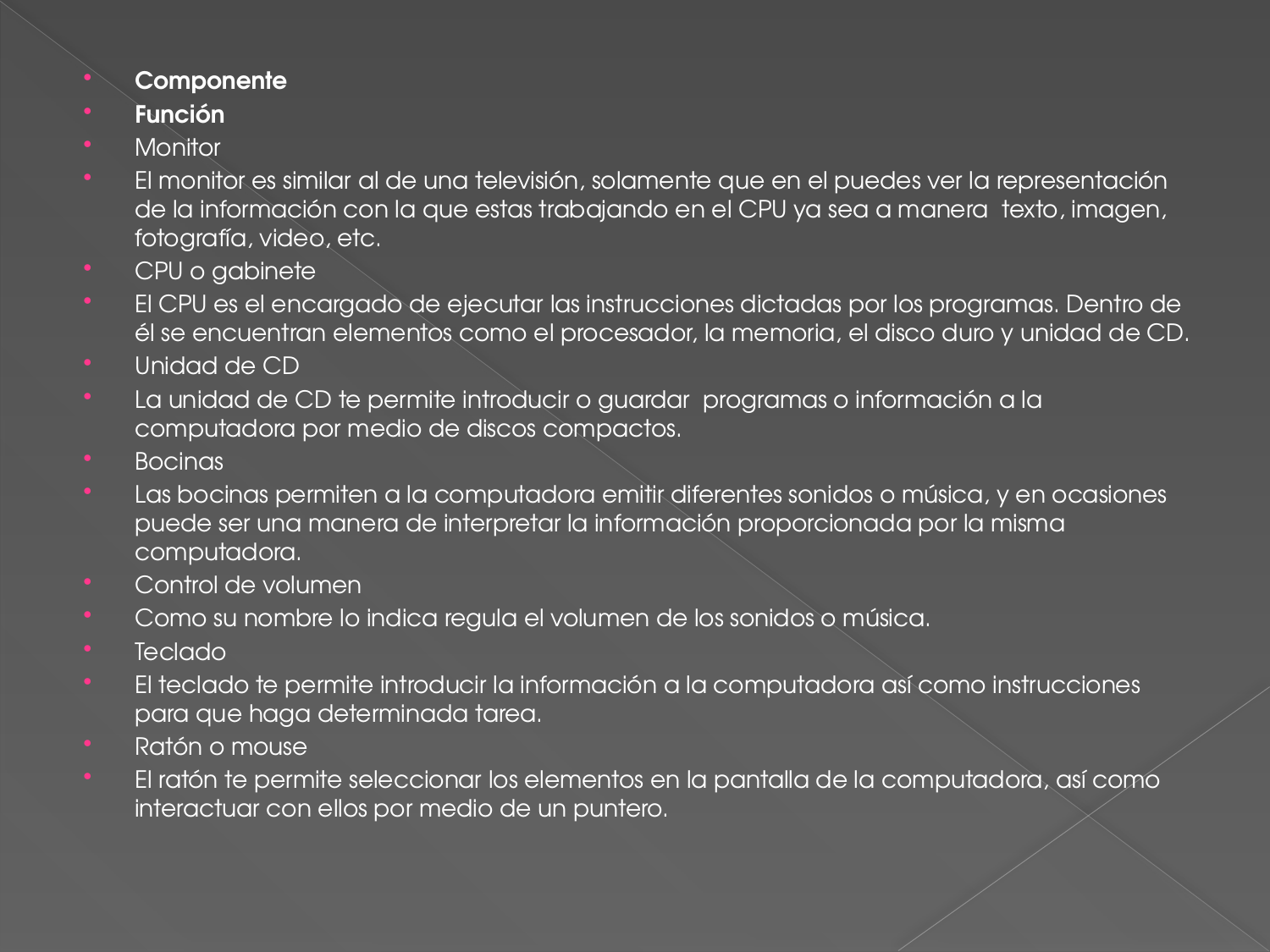

Componente
Función
Monitor
El monitor es similar al de una televisión, solamente que en el puedes ver la representación de la información con la que estas trabajando en el CPU ya sea a manera  texto, imagen, fotografía, video, etc.
CPU o gabinete
El CPU es el encargado de ejecutar las instrucciones dictadas por los programas. Dentro de él se encuentran elementos como el procesador, la memoria, el disco duro y unidad de CD.
Unidad de CD
La unidad de CD te permite introducir o guardar  programas o información a la computadora por medio de discos compactos.
Bocinas
Las bocinas permiten a la computadora emitir diferentes sonidos o música, y en ocasiones puede ser una manera de interpretar la información proporcionada por la misma computadora.
Control de volumen
Como su nombre lo indica regula el volumen de los sonidos o música.
Teclado
El teclado te permite introducir la información a la computadora así como instrucciones para que haga determinada tarea.
Ratón o mouse
El ratón te permite seleccionar los elementos en la pantalla de la computadora, así como interactuar con ellos por medio de un puntero.